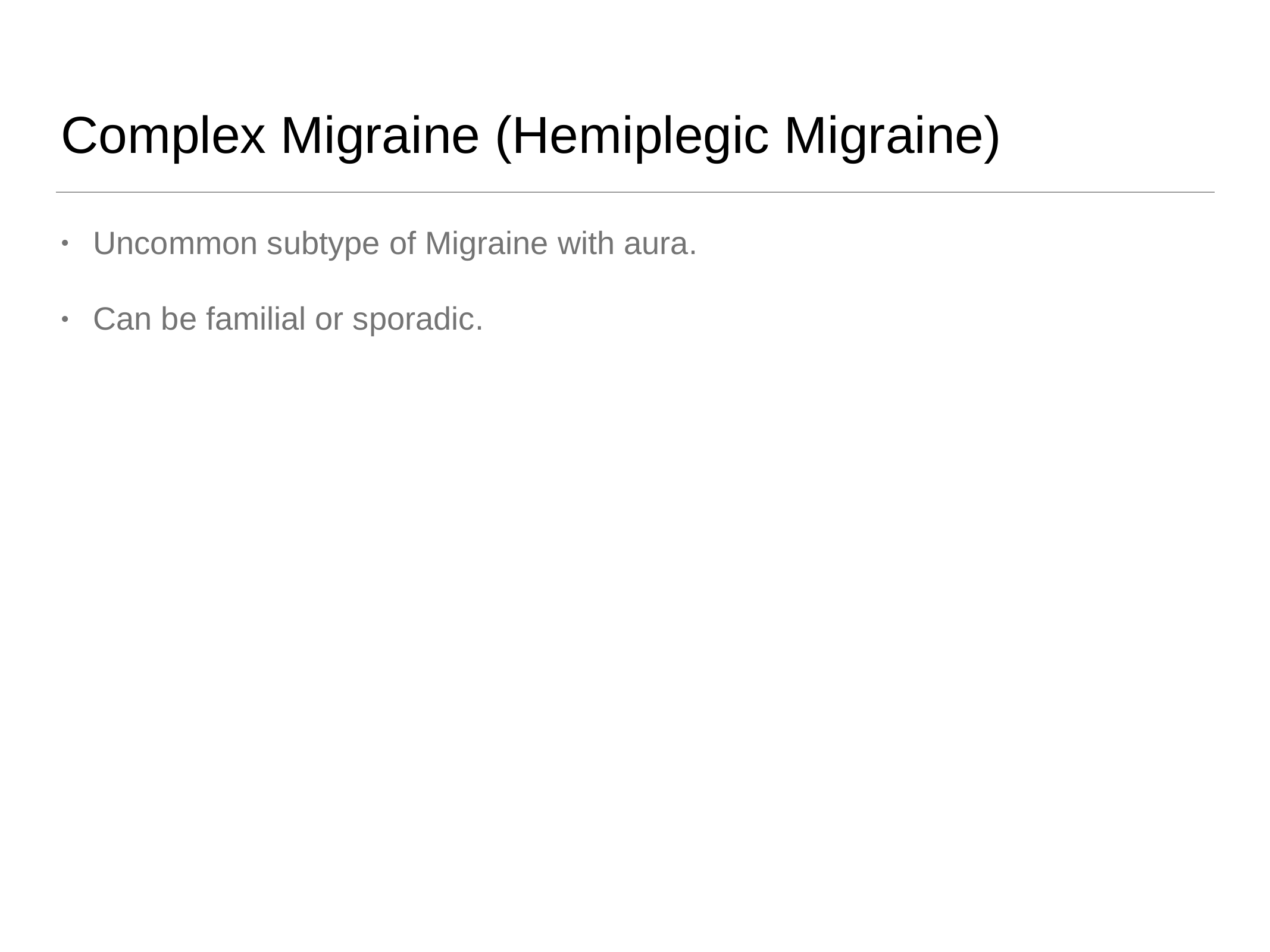

# Complex Migraine (Hemiplegic Migraine)
Uncommon subtype of Migraine with aura.
Can be familial or sporadic.